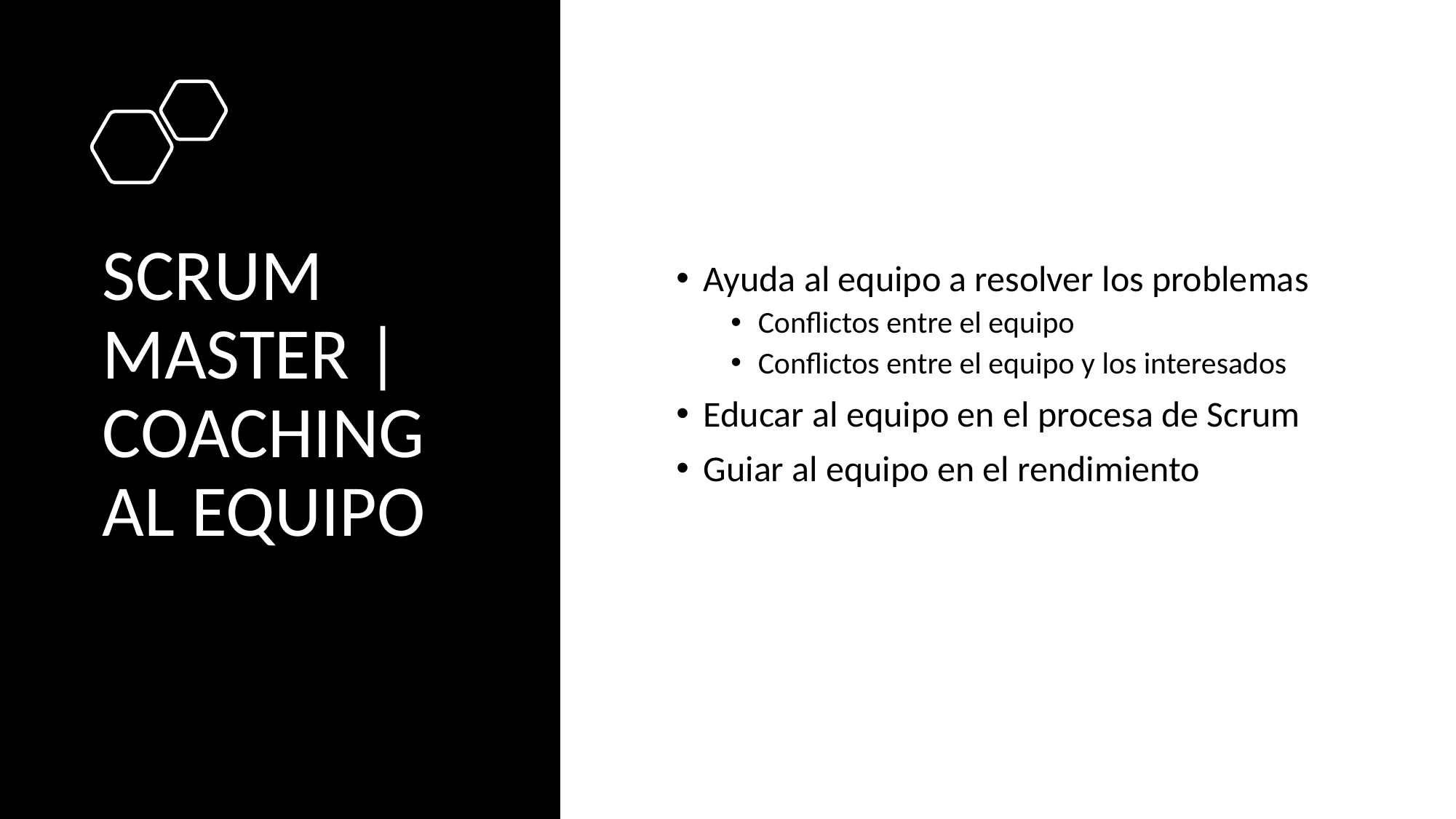

# SCRUM MASTER | COACHING AL EQUIPO
Ayuda al equipo a resolver los problemas
Conflictos entre el equipo
Conflictos entre el equipo y los interesados
Educar al equipo en el procesa de Scrum
Guiar al equipo en el rendimiento